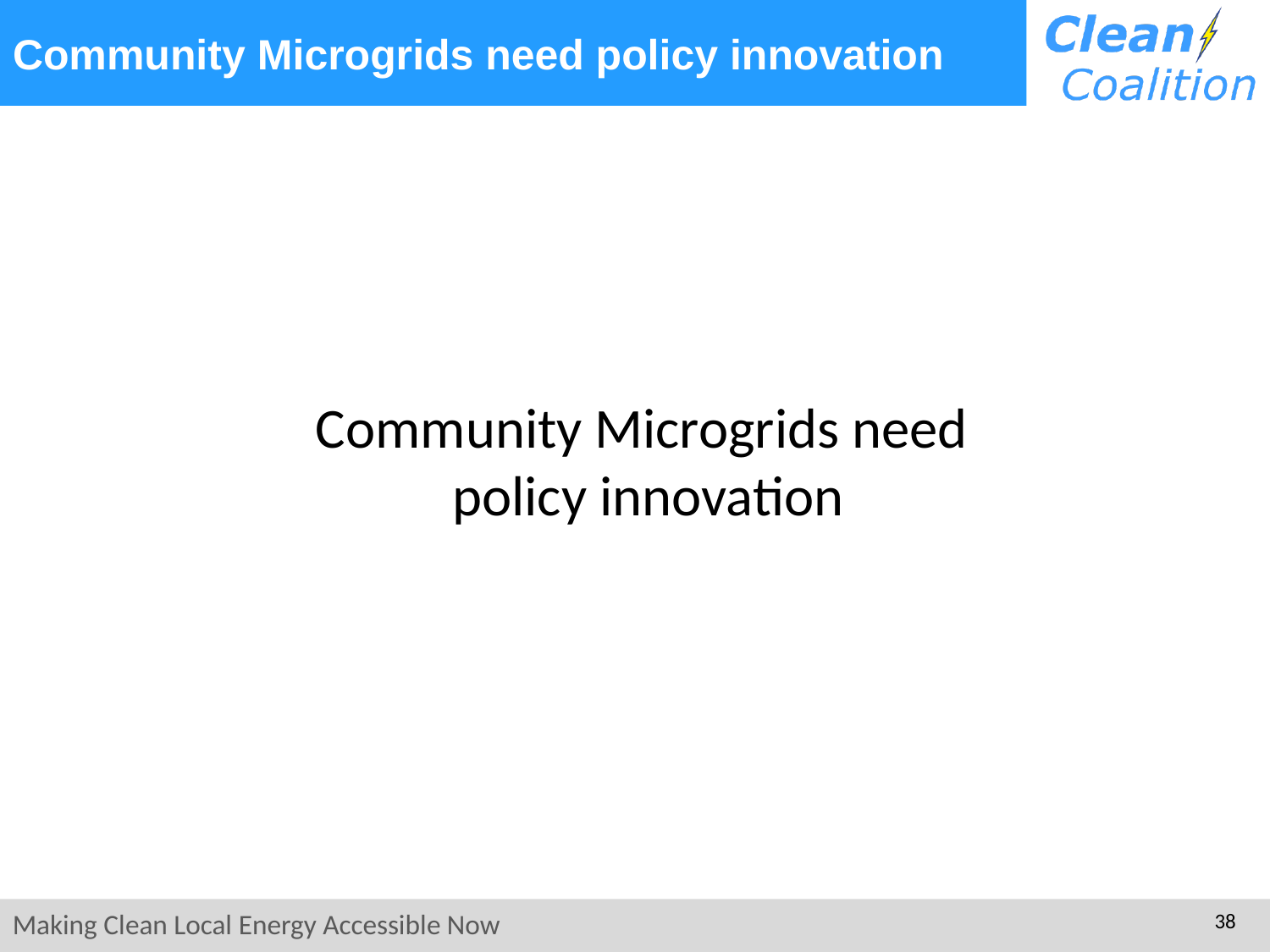

# Community Microgrids need policy innovation
Community Microgrids need
policy innovation